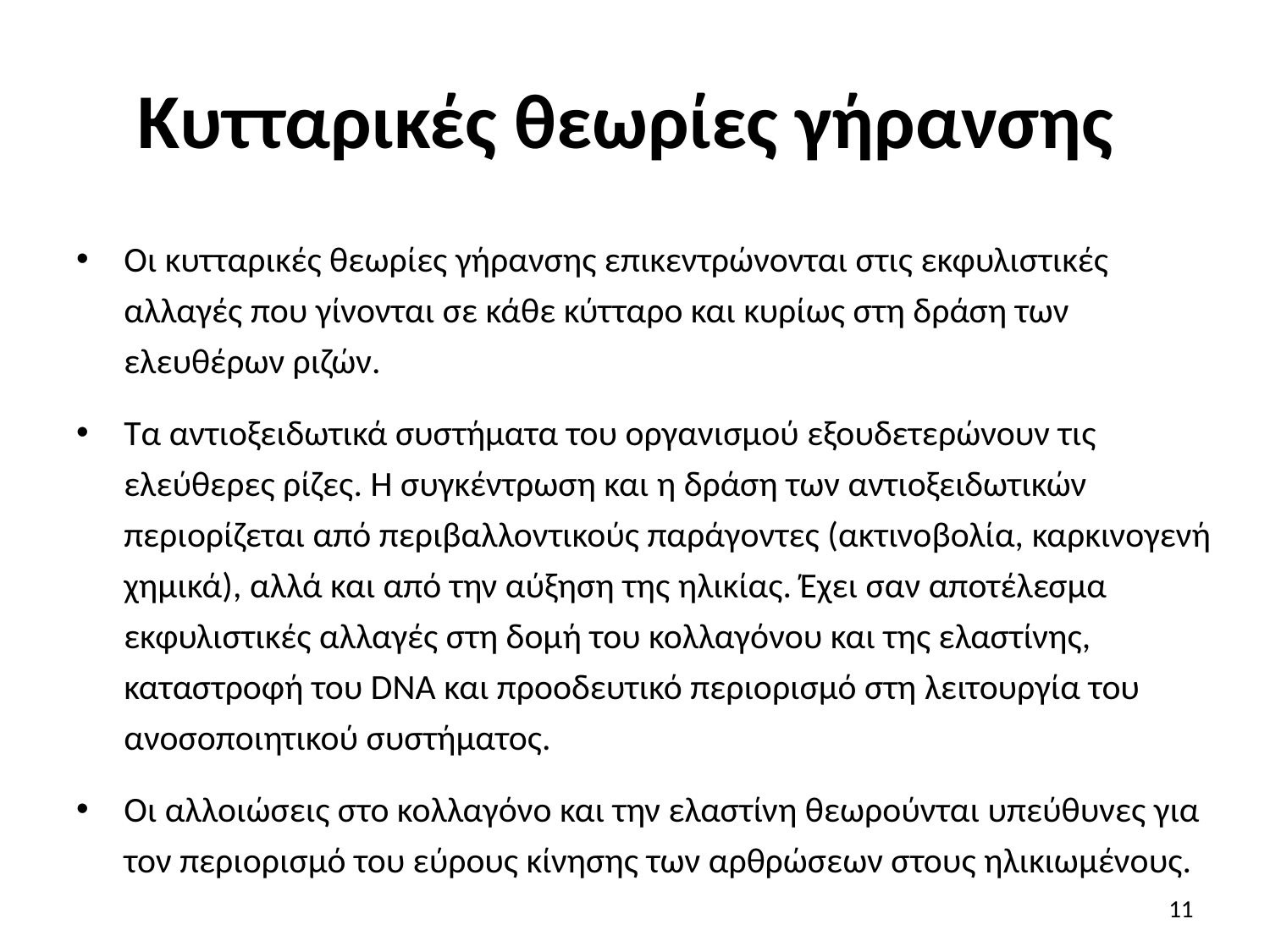

# Κυτταρικές θεωρίες γήρανσης
Οι κυτταρικές θεωρίες γήρανσης επικεντρώνονται στις εκφυλιστικές αλλαγές που γίνονται σε κάθε κύτταρο και κυρίως στη δράση των ελευθέρων ριζών.
Τα αντιοξειδωτικά συστήματα του οργανισμού εξουδετερώνουν τις ελεύθερες ρίζες. Η συγκέντρωση και η δράση των αντιοξειδωτικών περιορίζεται από περιβαλλοντικούς παράγοντες (ακτινοβολία, καρκινογενή χημικά), αλλά και από την αύξηση της ηλικίας. Έχει σαν αποτέλεσμα εκφυλιστικές αλλαγές στη δομή του κολλαγόνου και της ελαστίνης, καταστροφή του DNA και προοδευτικό περιορισμό στη λειτουργία του ανοσοποιητικού συστήματος.
Οι αλλοιώσεις στο κολλαγόνο και την ελαστίνη θεωρούνται υπεύθυνες για τον περιορισμό του εύρους κίνησης των αρθρώσεων στους ηλικιωμένους.

11